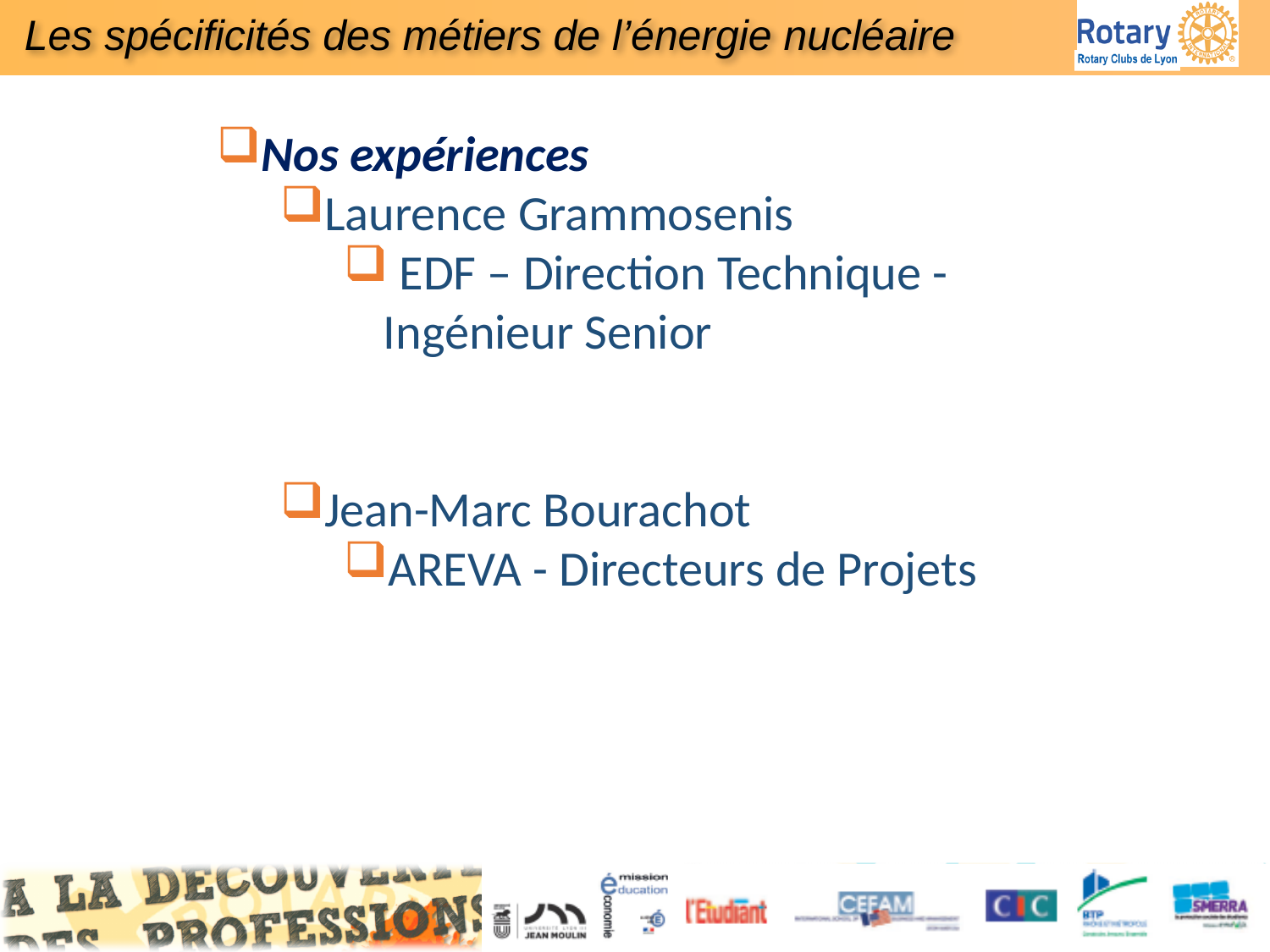

# Les spécificités des métiers de l’énergie nucléaire
Nos expériences
Laurence Grammosenis
 EDF – Direction Technique -                  Ingénieur Senior

Jean-Marc Bourachot
AREVA - Directeurs de Projets